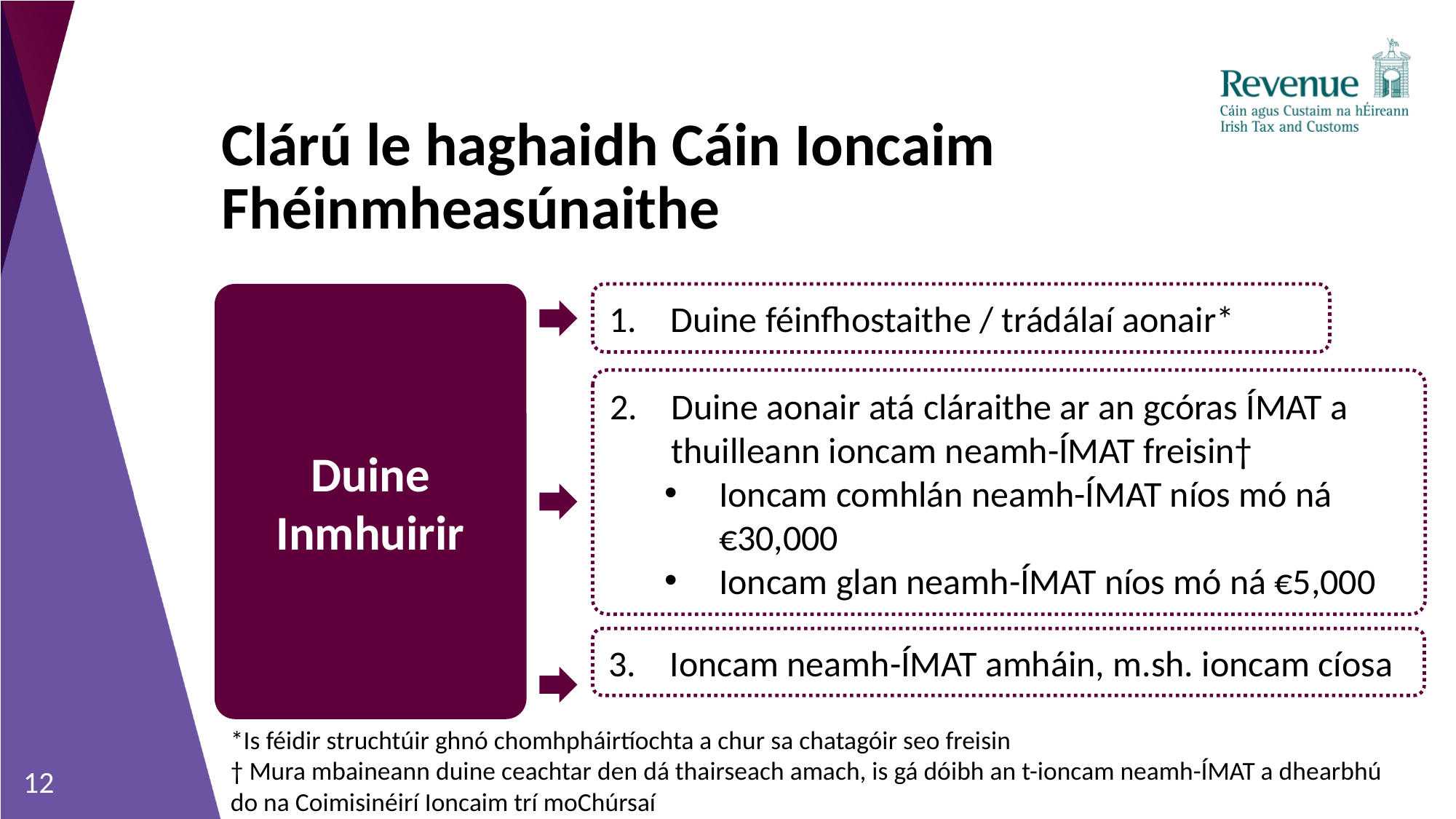

# Clárú le haghaidh Cáin Ioncaim Fhéinmheasúnaithe
Duine Inmhuirir
Duine féinfhostaithe / trádálaí aonair*

Duine aonair atá cláraithe ar an gcóras ÍMAT a thuilleann ioncam neamh-ÍMAT freisin†
Ioncam comhlán neamh-ÍMAT níos mó ná €30,000
Ioncam glan neamh-ÍMAT níos mó ná €5,000

Ioncam neamh-ÍMAT amháin, m.sh. ioncam cíosa

*Is féidir struchtúir ghnó chomhpháirtíochta a chur sa chatagóir seo freisin
† Mura mbaineann duine ceachtar den dá thairseach amach, is gá dóibh an t-ioncam neamh-ÍMAT a dhearbhú do na Coimisinéirí Ioncaim trí moChúrsaí
12